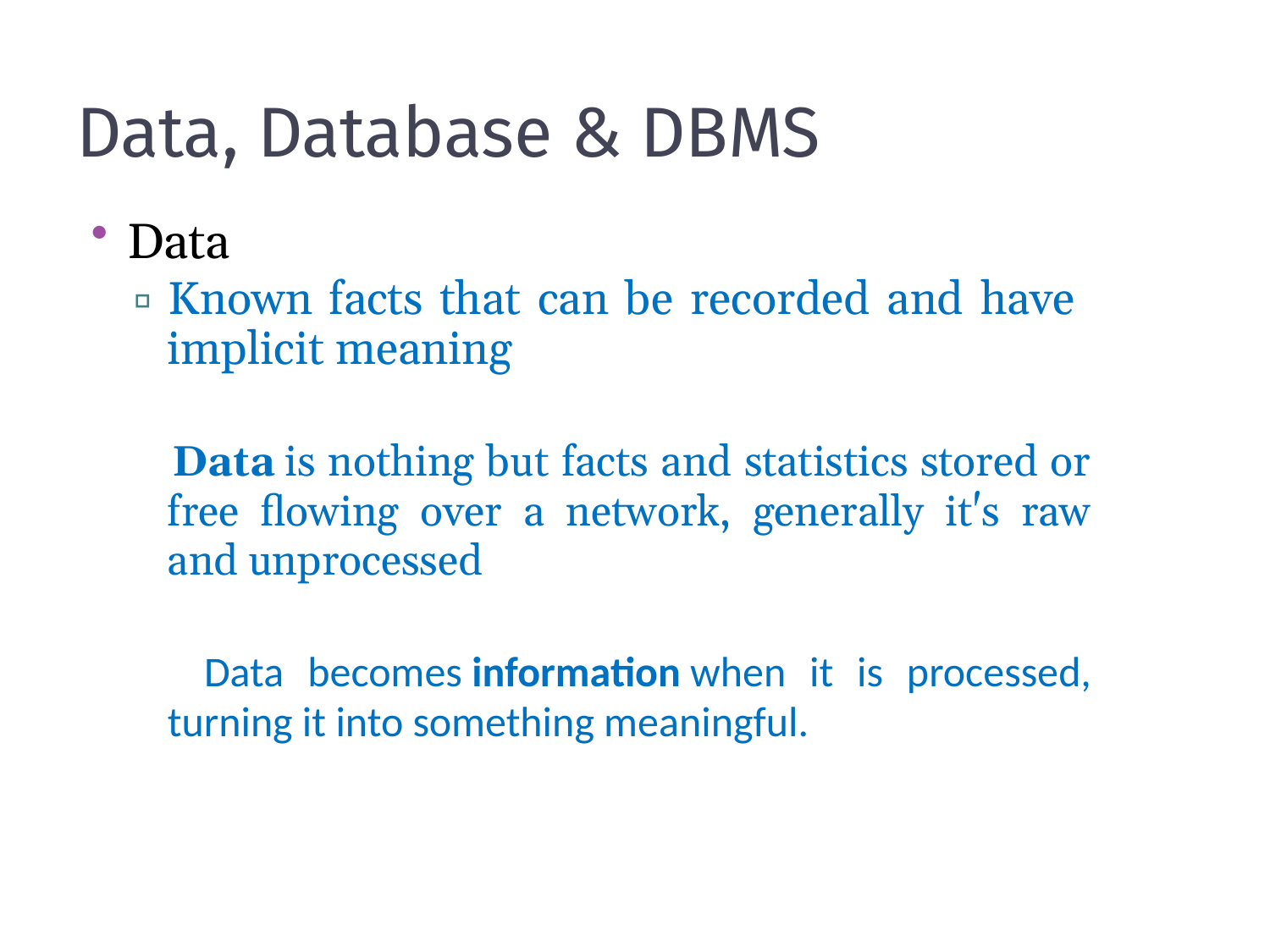

3
Data, Database & DBMS
Data
▫ Known facts that can be recorded and have  implicit meaning

   Data is nothing but facts and statistics stored or free flowing over a network, generally it's raw and unprocessed

   Data becomes information when it is processed, turning it into something meaningful.